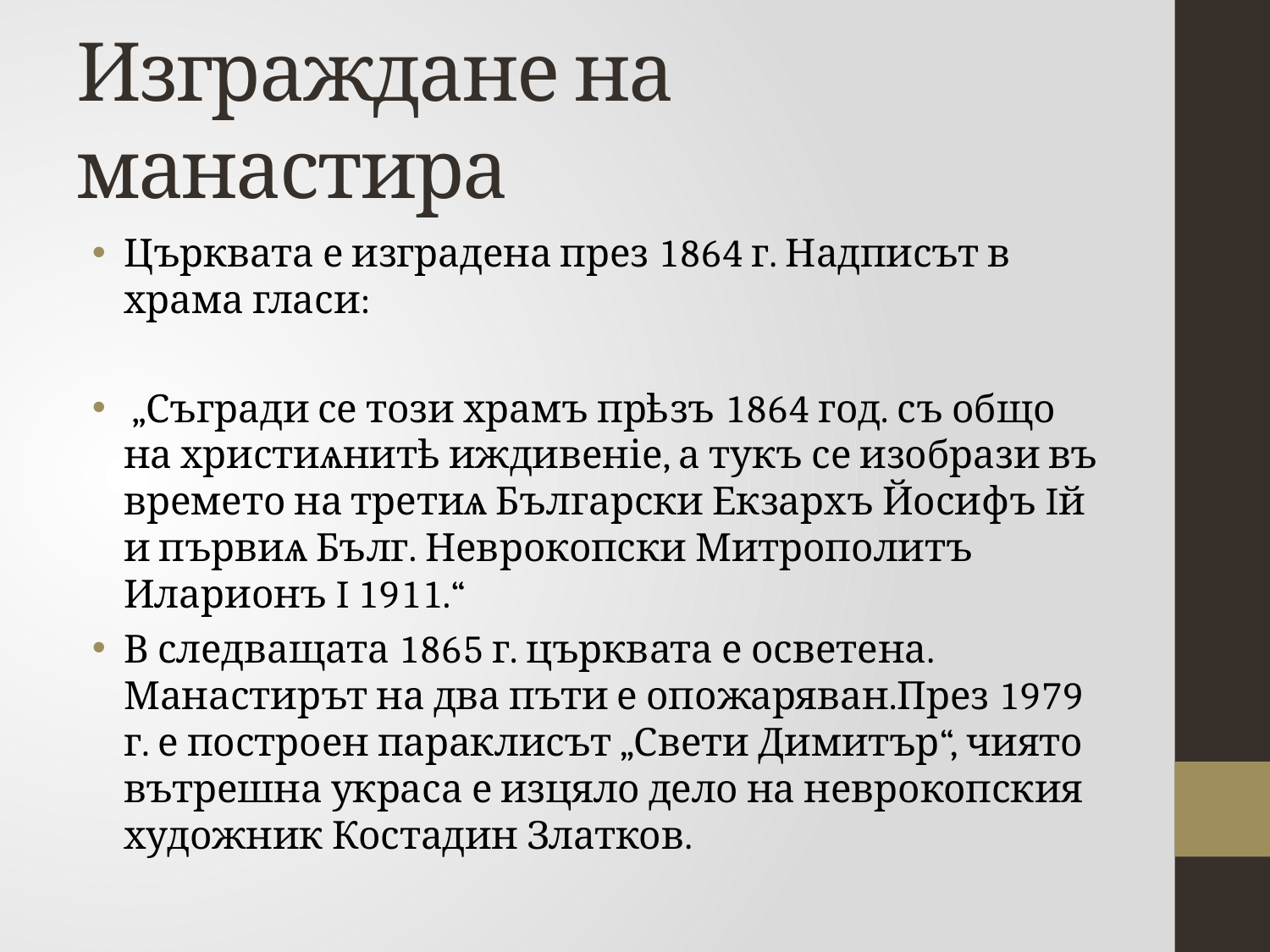

# Изграждане на манастира
Църквата е изградена през 1864 г. Надписът в храма гласи:

 „Съгради се този храмъ прѣзъ 1864 год. съ общо на христиѧнитѣ иждивеніе, а тукъ се изобрази въ времето на третиѧ Български Екзархъ Йосифъ Iй и първиѧ Бълг. Неврокопски Митрополитъ Иларионъ I 1911.“
В следващата 1865 г. църквата е осветена. Манастирът на два пъти е опожаряван.През 1979 г. е построен параклисът „Свети Димитър“, чиято вътрешна украса е изцяло дело на неврокопския художник Костадин Златков.